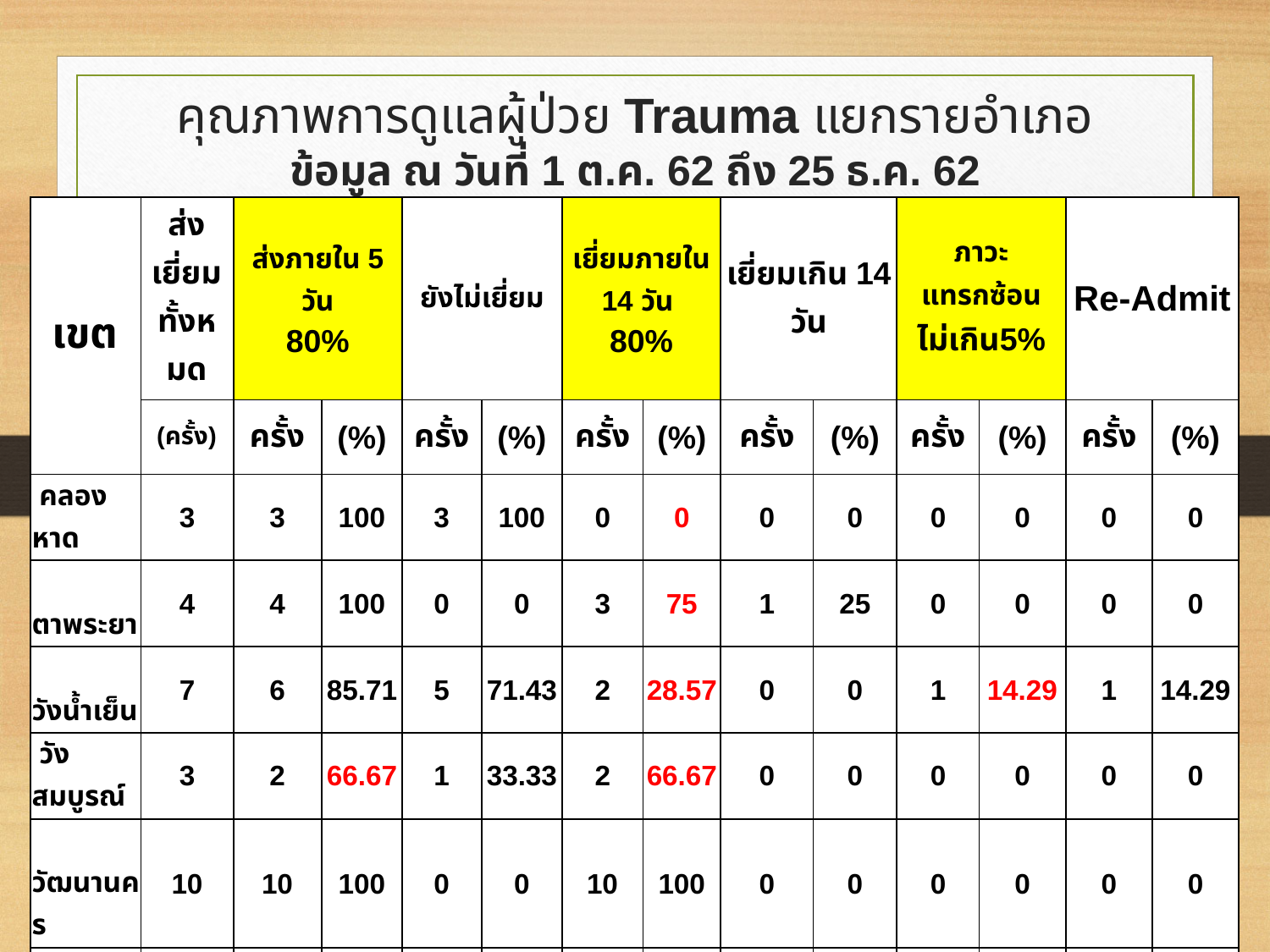

# คุณภาพการดูแลผู้ป่วย Trauma แยกรายอำเภอ ข้อมูล ณ วันที่ 1 ต.ค. 62 ถึง 25 ธ.ค. 62
| เขต | ส่งเยี่ยม ทั้งหมด | ส่งภายใน 5 วัน 80% |  | ยังไม่เยี่ยม |  | เยี่ยมภายใน 14 วัน 80% |  | เยี่ยมเกิน 14 วัน |  | ภาวะแทรกซ้อน ไม่เกิน5% |  | Re-Admit |  |
| --- | --- | --- | --- | --- | --- | --- | --- | --- | --- | --- | --- | --- | --- |
|  | (ครั้ง) | ครั้ง | (%) | ครั้ง | (%) | ครั้ง | (%) | ครั้ง | (%) | ครั้ง | (%) | ครั้ง | (%) |
| คลองหาด | 3 | 3 | 100 | 3 | 100 | 0 | 0 | 0 | 0 | 0 | 0 | 0 | 0 |
| ตาพระยา | 4 | 4 | 100 | 0 | 0 | 3 | 75 | 1 | 25 | 0 | 0 | 0 | 0 |
| วังน้ำเย็น | 7 | 6 | 85.71 | 5 | 71.43 | 2 | 28.57 | 0 | 0 | 1 | 14.29 | 1 | 14.29 |
| วังสมบูรณ์ | 3 | 2 | 66.67 | 1 | 33.33 | 2 | 66.67 | 0 | 0 | 0 | 0 | 0 | 0 |
| วัฒนานคร | 10 | 10 | 100 | 0 | 0 | 10 | 100 | 0 | 0 | 0 | 0 | 0 | 0 |
| อรัญประเทศ | 5 | 4 | 80 | 3 | 60 | 1 | 20 | 1 | 20 | 0 | 0 | 0 | 0 |
| เขาฉกรรจ์ | 5 | 5 | 100 | 2 | 40 | 3 | 60 | 0 | 0 | 0 | 0 | 1 | 20 |
| เมืองสระแก้ว | 10 | 10 | 100 | 3 | 30 | 5 | 50 | 2 | 20 | 0 | 0 | 0 | 0 |
| โคกสูง | 1 | 1 | 100 | 0 | 0 | 0 | 0 | 1 | 100 | 0 | 0 | 0 | 0 |
| รวม | 48 | 45 | 93.75 | 17 | 35.42 | 26 | 54.17 | 5 | 10.42 | 1 | 2.08 | 2 | 4.17 |